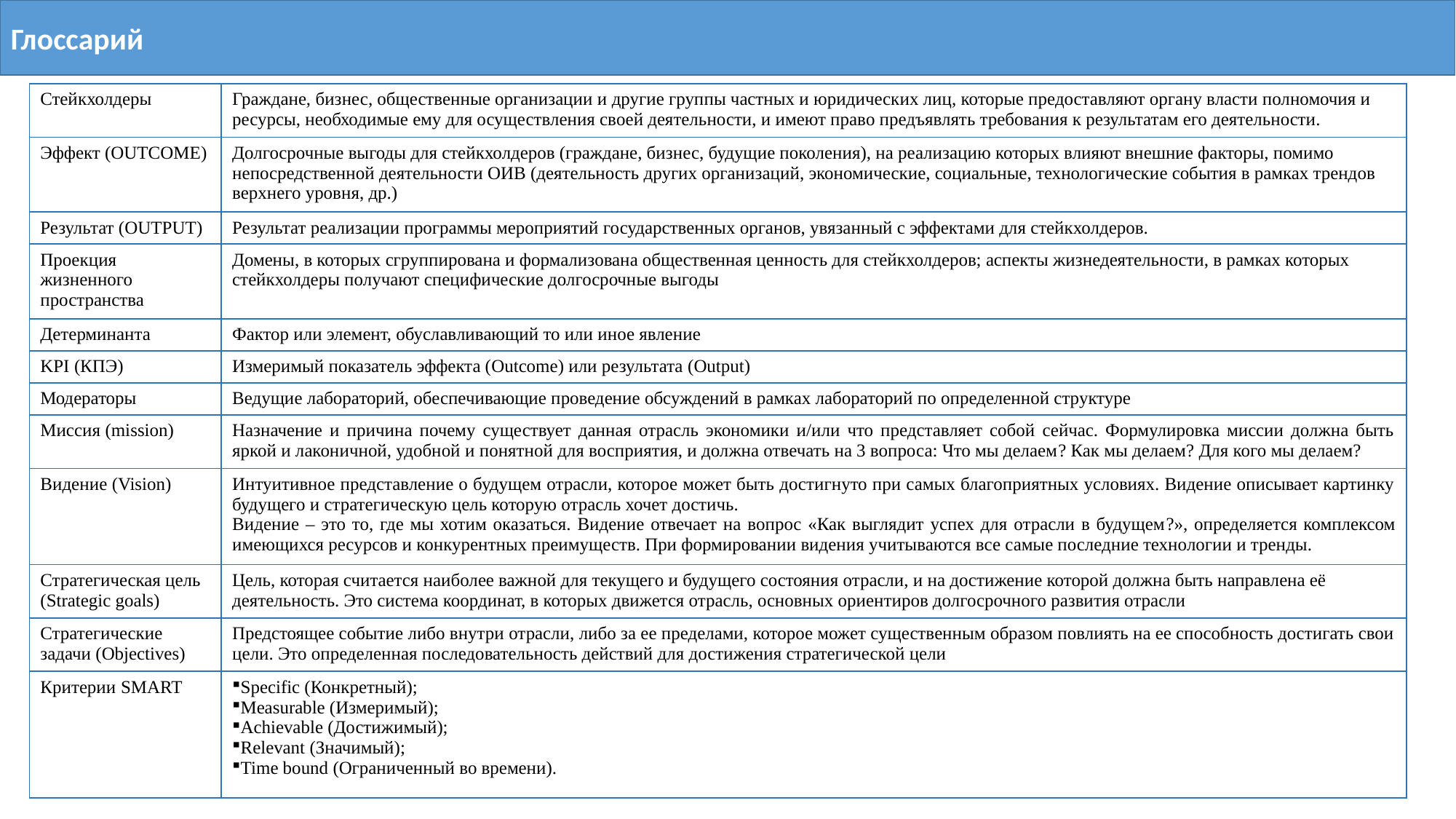

Глоссарий
| Стейкхолдеры | Граждане, бизнес, общественные организации и другие группы частных и юридических лиц, которые предоставляют органу власти полномочия и ресурсы, необходимые ему для осуществления своей деятельности, и имеют право предъявлять требования к результатам его деятельности. |
| --- | --- |
| Эффект (OUTCOME) | Долгосрочные выгоды для стейкхолдеров (граждане, бизнес, будущие поколения), на реализацию которых влияют внешние факторы, помимо непосредственной деятельности ОИВ (деятельность других организаций, экономические, социальные, технологические события в рамках трендов верхнего уровня, др.) |
| Результат (OUTPUT) | Результат реализации программы мероприятий государственных органов, увязанный с эффектами для стейкхолдеров. |
| Проекция жизненного пространства | Домены, в которых сгруппирована и формализована общественная ценность для стейкхолдеров; аспекты жизнедеятельности, в рамках которых стейкхолдеры получают специфические долгосрочные выгоды |
| Детерминанта | Фактор или элемент, обуславливающий то или иное явление |
| KPI (КПЭ) | Измеримый показатель эффекта (Outcome) или результата (Output) |
| Модераторы | Ведущие лабораторий, обеспечивающие проведение обсуждений в рамках лабораторий по определенной структуре |
| Миссия (mission) | Назначение и причина почему существует данная отрасль экономики и/или что представляет собой сейчас. Формулировка миссии должна быть яркой и лаконичной, удобной и понятной для восприятия, и должна отвечать на 3 вопроса: Что мы делаем? Как мы делаем? Для кого мы делаем? |
| Видение (Vision) | Интуитивное представление о будущем отрасли, которое может быть достигнуто при самых благоприятных условиях. Видение описывает картинку будущего и стратегическую цель которую отрасль хочет достичь. Видение – это то, где мы хотим оказаться. Видение отвечает на вопрос «Как выглядит успех для отрасли в будущем?», определяется комплексом имеющихся ресурсов и конкурентных преимуществ. При формировании видения учитываются все самые последние технологии и тренды. |
| Стратегическая цель (Strategic goals) | Цель, которая считается наиболее важной для текущего и будущего состояния отрасли, и на достижение которой должна быть направлена её деятельность. Это система координат, в которых движется отрасль, основных ориентиров долгосрочного развития отрасли |
| Стратегические задачи (Objectives) | Предстоящее событие либо внутри отрасли, либо за ее пределами, которое может существенным образом повлиять на ее способность достигать свои цели. Это определенная последовательность действий для достижения стратегической цели |
| Критерии SMART | Specific (Конкретный); Measurable (Измеримый); Achievable (Достижимый); Relevant (Значимый); Time bound (Ограниченный во времени). |